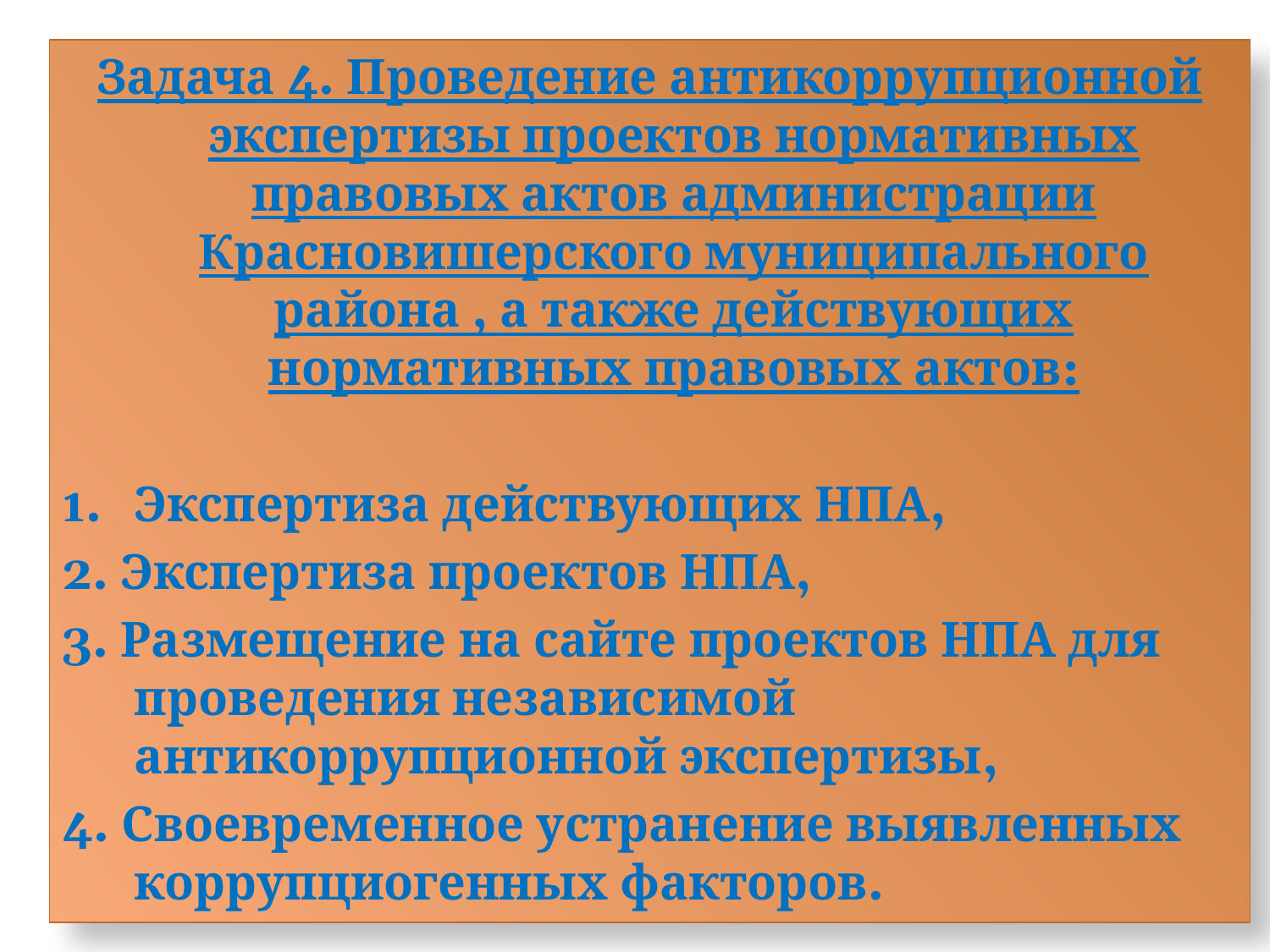

Задача 4. Проведение антикоррупционной экспертизы проектов нормативных правовых актов администрации Красновишерского муниципального района , а также действующих нормативных правовых актов:

Экспертиза действующих НПА,
2. Экспертиза проектов НПА,
3. Размещение на сайте проектов НПА для проведения независимой антикоррупционной экспертизы,
4. Своевременное устранение выявленных коррупциогенных факторов.